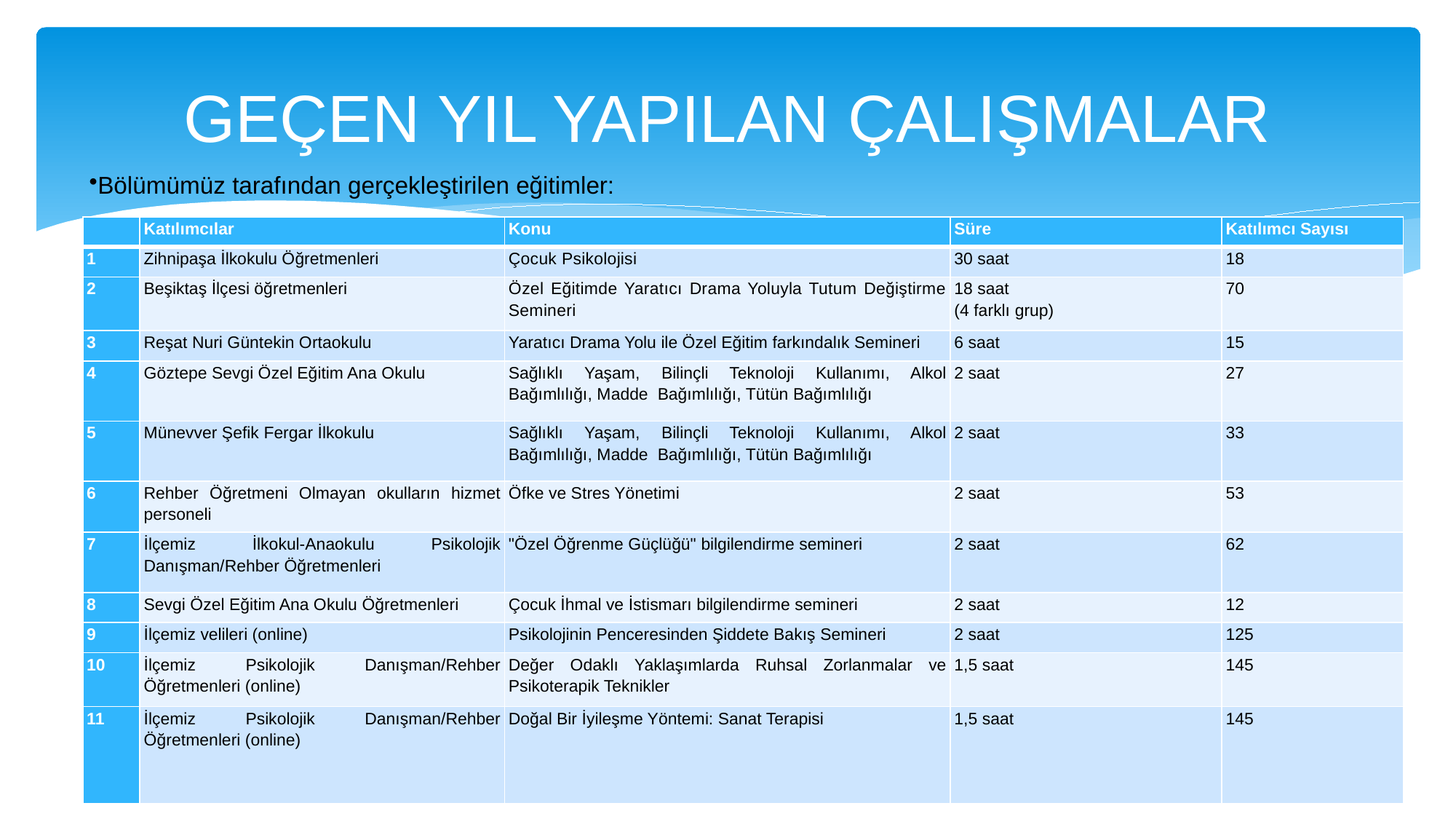

# GEÇEN YIL YAPILAN ÇALIŞMALAR
Bölümümüz tarafından gerçekleştirilen eğitimler:
|  | Katılımcılar | Konu | Süre | Katılımcı Sayısı |
| --- | --- | --- | --- | --- |
| 1 | Zihnipaşa İlkokulu Öğretmenleri | Çocuk Psikolojisi | 30 saat | 18 |
| 2 | Beşiktaş İlçesi öğretmenleri | Özel Eğitimde Yaratıcı Drama Yoluyla Tutum Değiştirme Semineri | 18 saat (4 farklı grup) | 70 |
| 3 | Reşat Nuri Güntekin Ortaokulu | Yaratıcı Drama Yolu ile Özel Eğitim farkındalık Semineri | 6 saat | 15 |
| 4 | Göztepe Sevgi Özel Eğitim Ana Okulu | Sağlıklı Yaşam, Bilinçli Teknoloji Kullanımı, Alkol Bağımlılığı, Madde Bağımlılığı, Tütün Bağımlılığı | 2 saat | 27 |
| 5 | Münevver Şefik Fergar İlkokulu | Sağlıklı Yaşam, Bilinçli Teknoloji Kullanımı, Alkol Bağımlılığı, Madde Bağımlılığı, Tütün Bağımlılığı | 2 saat | 33 |
| 6 | Rehber Öğretmeni Olmayan okulların hizmet personeli | Öfke ve Stres Yönetimi | 2 saat | 53 |
| 7 | İlçemiz İlkokul-Anaokulu Psikolojik Danışman/Rehber Öğretmenleri | "Özel Öğrenme Güçlüğü" bilgilendirme semineri | 2 saat | 62 |
| 8 | Sevgi Özel Eğitim Ana Okulu Öğretmenleri | Çocuk İhmal ve İstismarı bilgilendirme semineri | 2 saat | 12 |
| 9 | İlçemiz velileri (online) | Psikolojinin Penceresinden Şiddete Bakış Semineri | 2 saat | 125 |
| 10 | İlçemiz Psikolojik Danışman/Rehber Öğretmenleri (online) | Değer Odaklı Yaklaşımlarda Ruhsal Zorlanmalar ve Psikoterapik Teknikler | 1,5 saat | 145 |
| 11 | İlçemiz Psikolojik Danışman/Rehber Öğretmenleri (online) | Doğal Bir İyileşme Yöntemi: Sanat Terapisi | 1,5 saat | 145 |